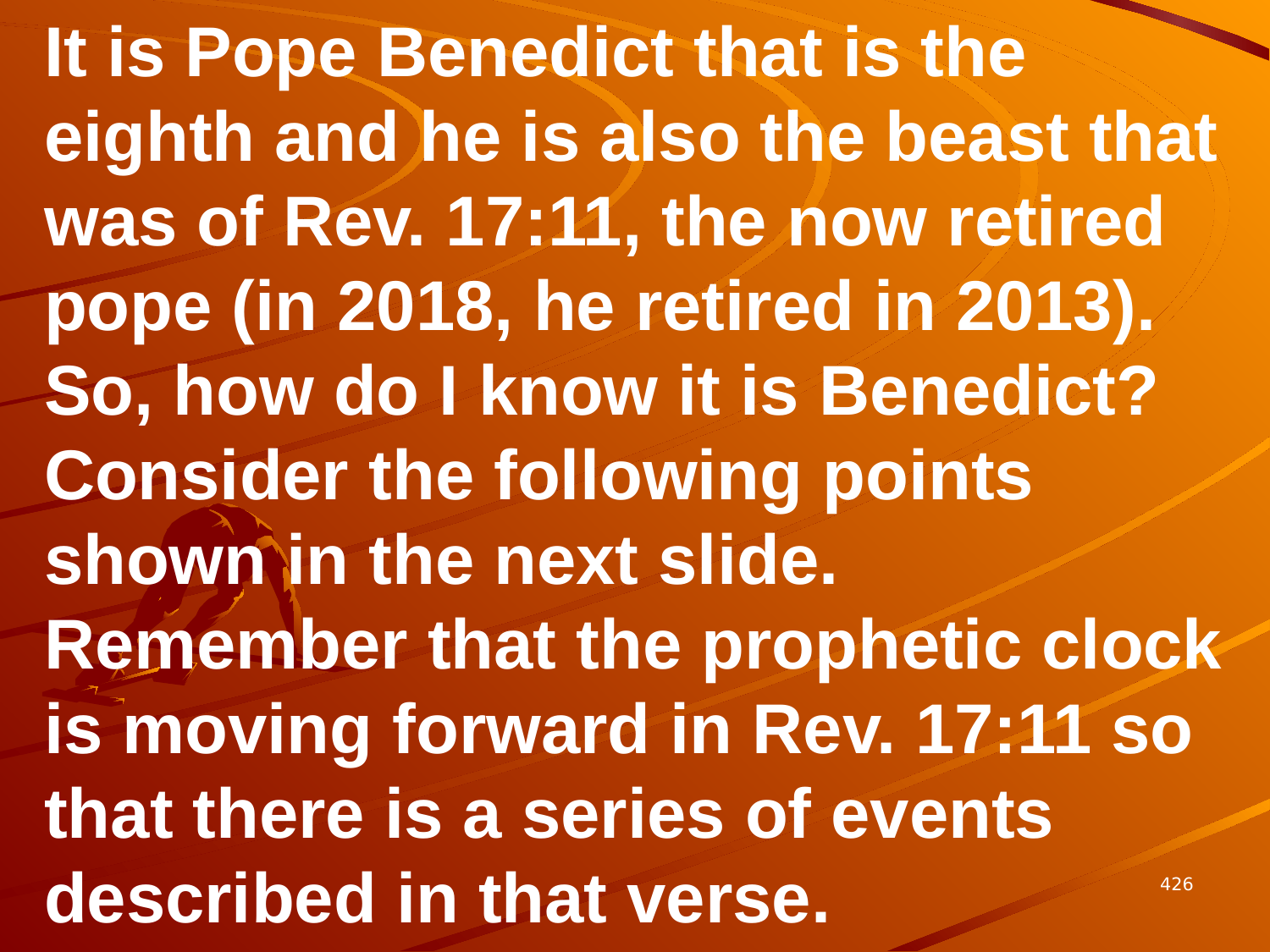

It is Pope Benedict that is the eighth and he is also the beast that was of Rev. 17:11, the now retired pope (in 2018, he retired in 2013).
So, how do I know it is Benedict?  Consider the following points shown in the next slide.  Remember that the prophetic clock is moving forward in Rev. 17:11 so that there is a series of events described in that verse.
426